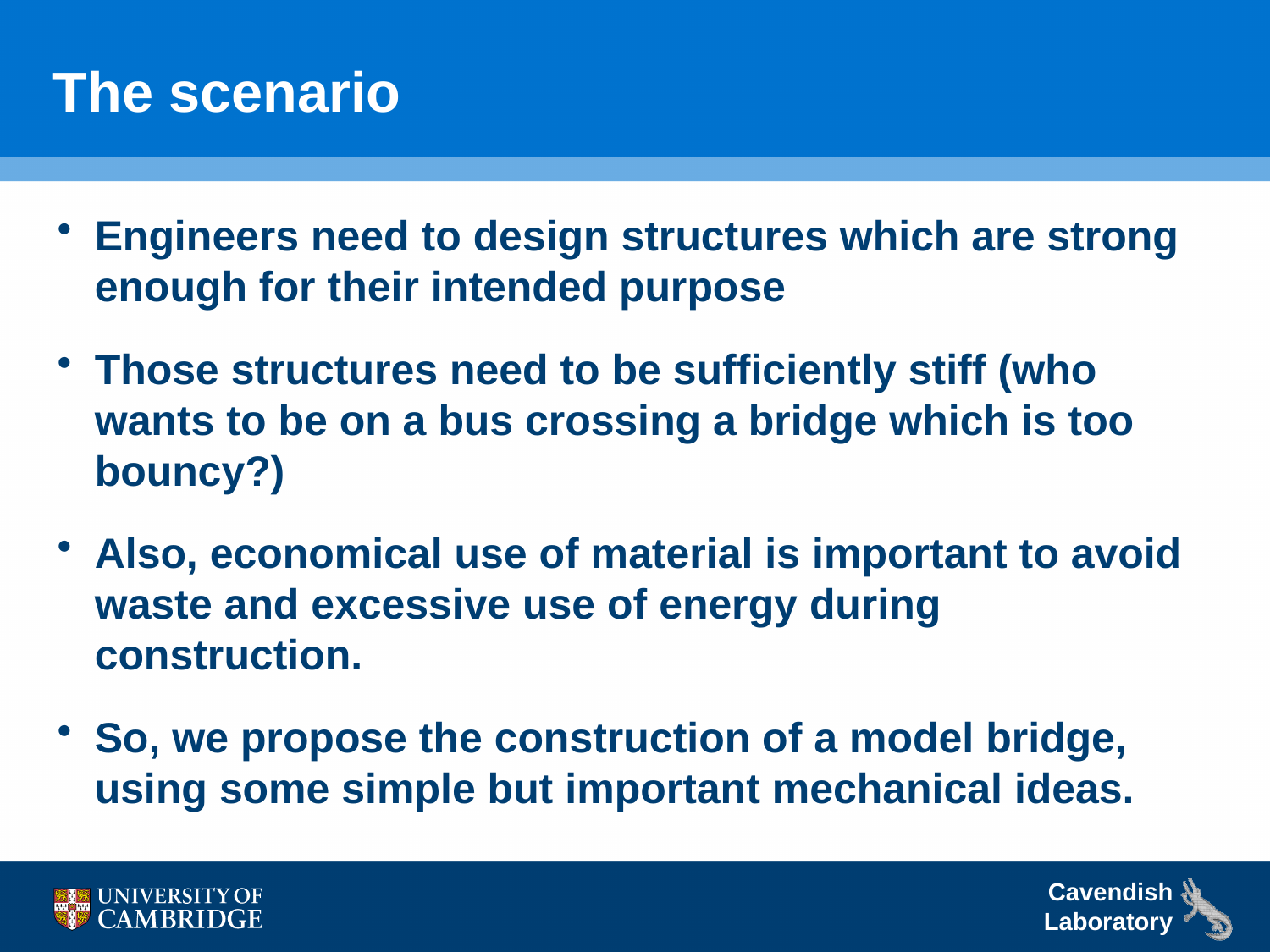

# The scenario
Engineers need to design structures which are strong enough for their intended purpose
Those structures need to be sufficiently stiff (who wants to be on a bus crossing a bridge which is too bouncy?)
Also, economical use of material is important to avoid waste and excessive use of energy during construction.
So, we propose the construction of a model bridge, using some simple but important mechanical ideas.